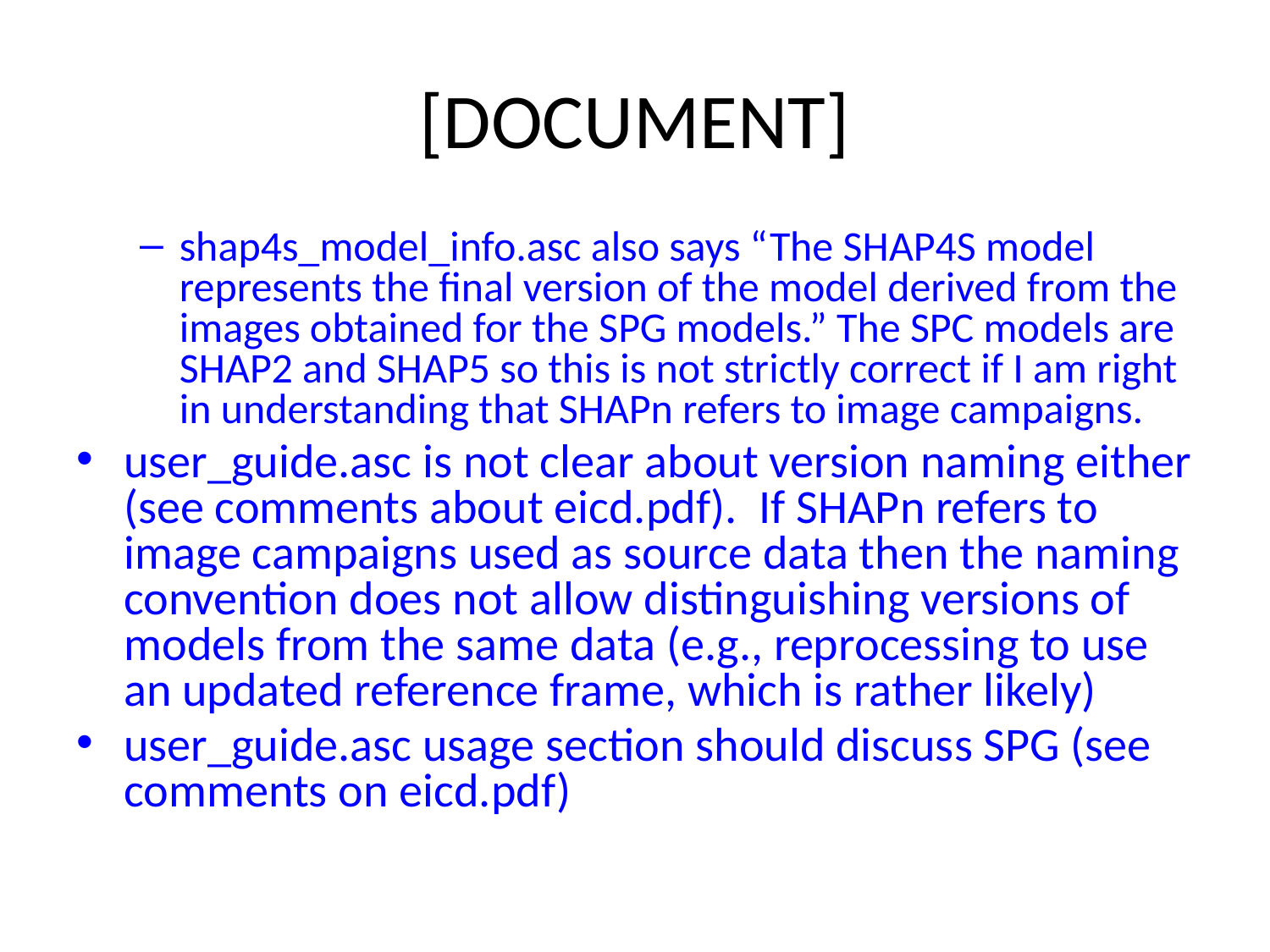

# [DOCUMENT]
shap4s_model_info.asc also says “The SHAP4S model represents the final version of the model derived from the images obtained for the SPG models.” The SPC models are SHAP2 and SHAP5 so this is not strictly correct if I am right in understanding that SHAPn refers to image campaigns.
user_guide.asc is not clear about version naming either (see comments about eicd.pdf).  If SHAPn refers to image campaigns used as source data then the naming convention does not allow distinguishing versions of models from the same data (e.g., reprocessing to use an updated reference frame, which is rather likely)
user_guide.asc usage section should discuss SPG (see comments on eicd.pdf)